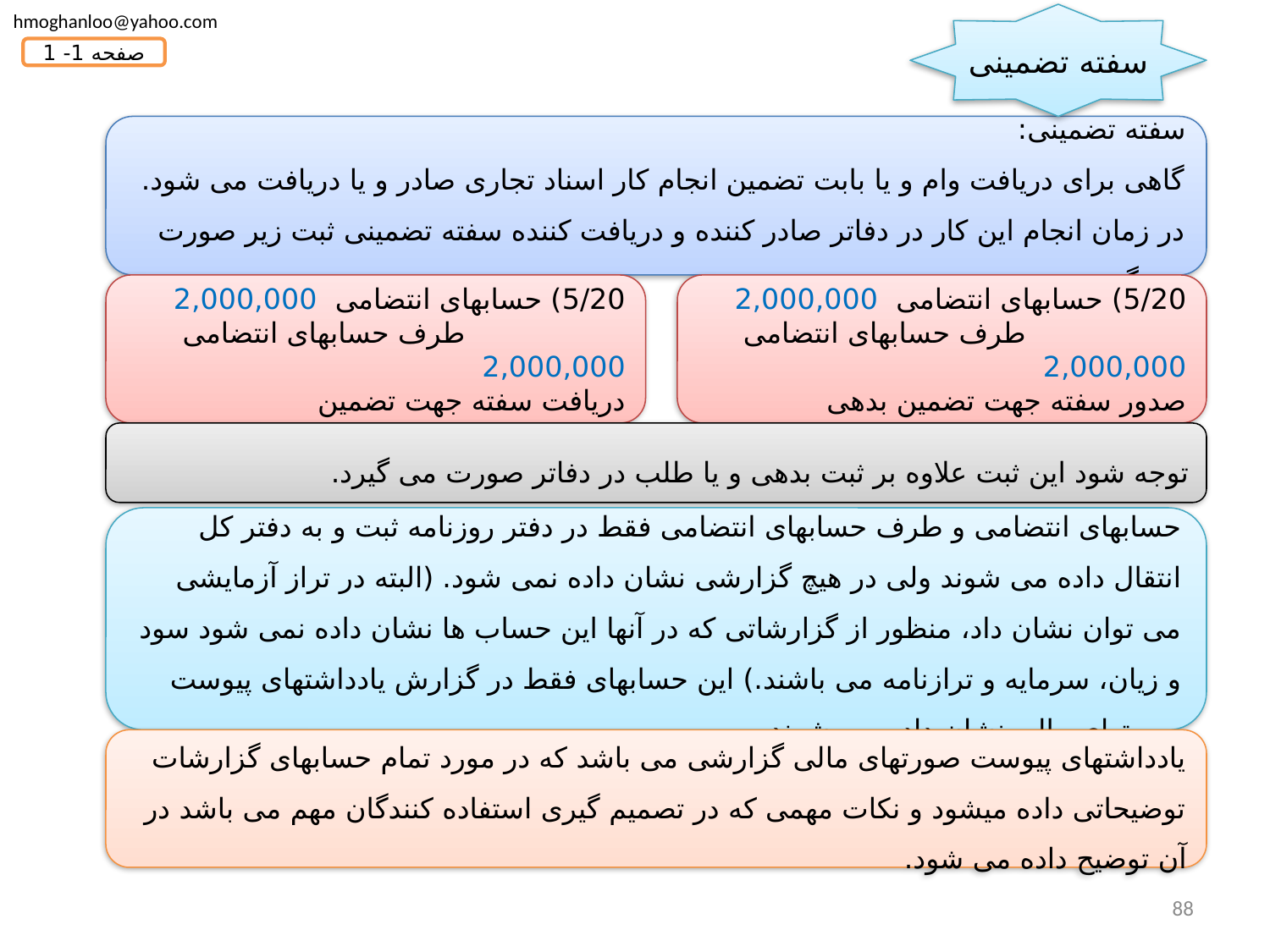

hmoghanloo@yahoo.com
سفته تضمینی
صفحه 1- 1
سفته تضمینی:
گاهی برای دریافت وام و یا بابت تضمین انجام کار اسناد تجاری صادر و یا دریافت می شود. در زمان انجام این کار در دفاتر صادر کننده و دریافت کننده سفته تضمینی ثبت زیر صورت می گیرد.
5/20) حسابهای انتضامی  2,000,000
                  طرف حسابهای انتضامی 2,000,000
دریافت سفته جهت تضمین
5/20) حسابهای انتضامی  2,000,000
                  طرف حسابهای انتضامی 2,000,000
صدور سفته جهت تضمین بدهی
توجه شود این ثبت علاوه بر ثبت بدهی و یا طلب در دفاتر صورت می گیرد.
حسابهای انتضامی و طرف حسابهای انتضامی فقط در دفتر روزنامه ثبت و به دفتر کل انتقال داده می شوند ولی در هیچ گزارشی نشان داده نمی شود. (البته در تراز آزمایشی می توان نشان داد، منظور از گزارشاتی که در آنها این حساب ها نشان داده نمی شود سود و زیان، سرمایه و ترازنامه می باشند.) این حسابهای فقط در گزارش یادداشتهای پیوست صورتهای مالی نشان داده می شوند.
یادداشتهای پیوست صورتهای مالی گزارشی می باشد که در مورد تمام حسابهای گزارشات توضیحاتی داده میشود و نکات مهمی که در تصمیم گیری استفاده کنندگان مهم می باشد در آن توضیح داده می شود.
88